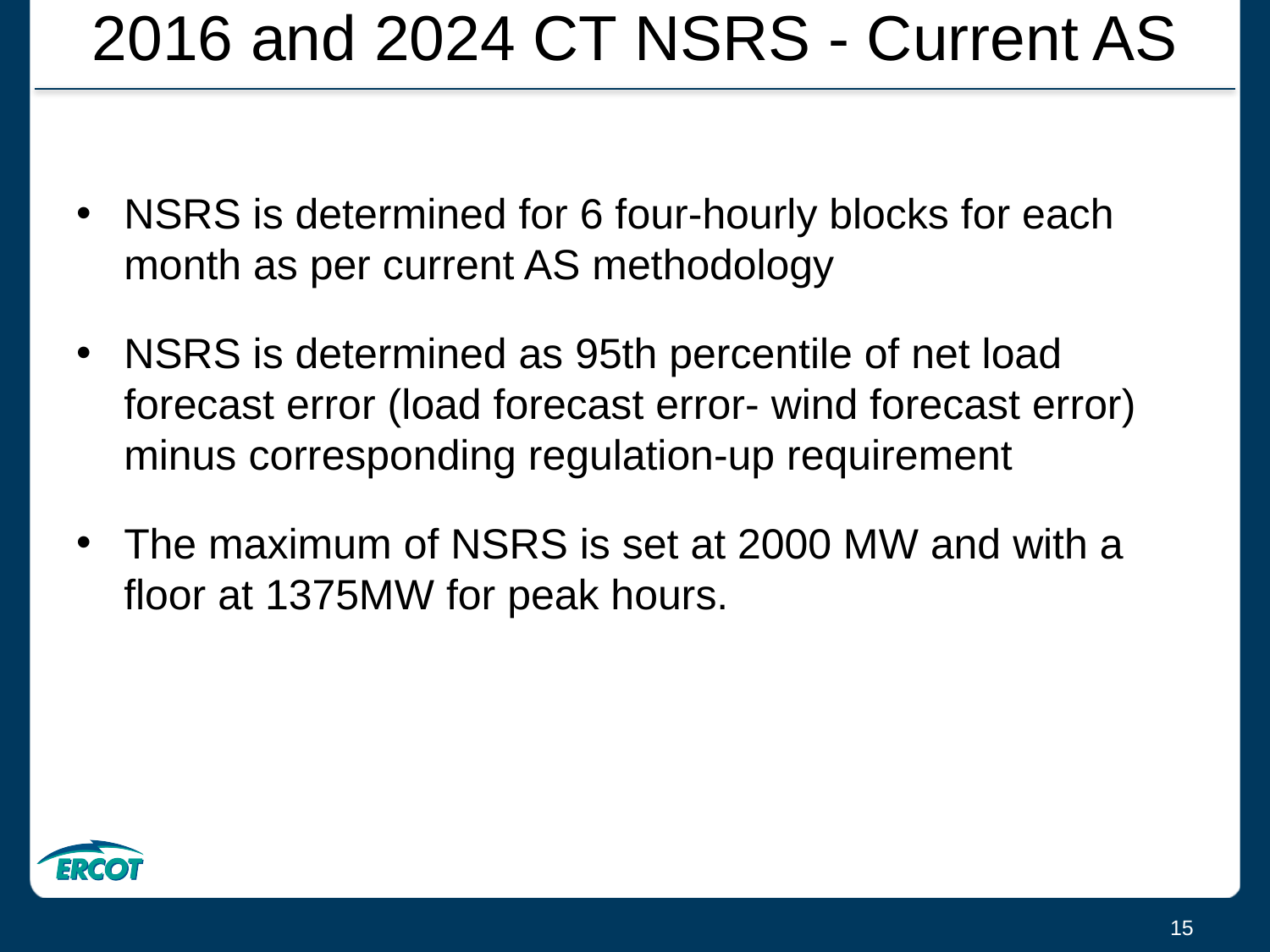

# 2016 and 2024 CT NSRS - Current AS

NSRS is determined for 6 four-hourly blocks for each month as per current AS methodology

NSRS is determined as 95th percentile of net load forecast error (load forecast error- wind forecast error) minus corresponding regulation-up requirement

The maximum of NSRS is set at 2000 MW and with a floor at 1375MW for peak hours.

15